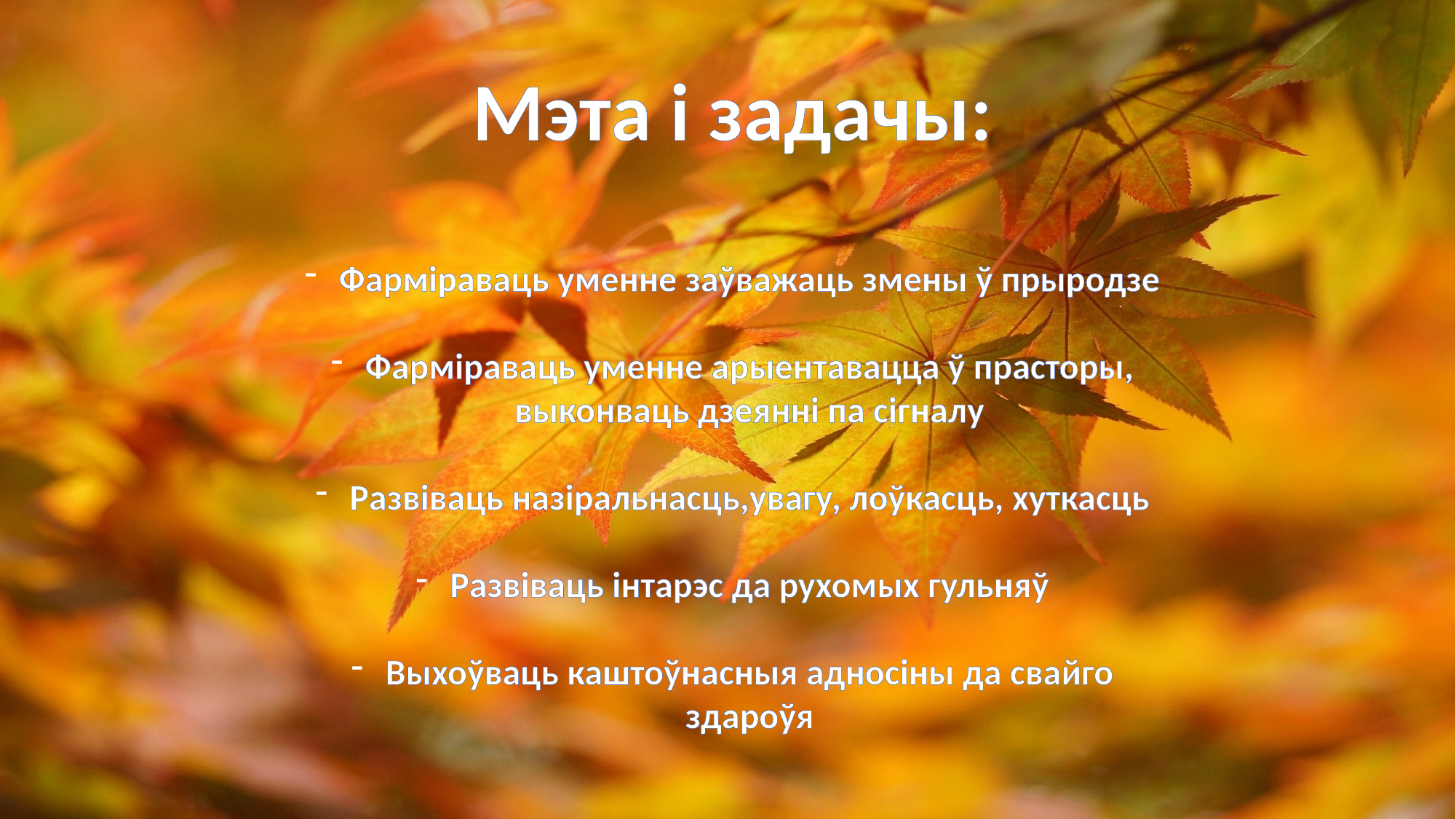

Мэта і задачы:

Фарміраваць уменне заўважаць змены ў прыродзе

Фарміраваць уменне арыентавацца ў прасторы, выконваць дзеянні па сігналу

Развіваць назіральнасць,увагу, лоўкасць, хуткасць

Развіваць інтарэс да рухомых гульняў

Выхоўваць каштоўнасныя адносіны да свайго здароўя